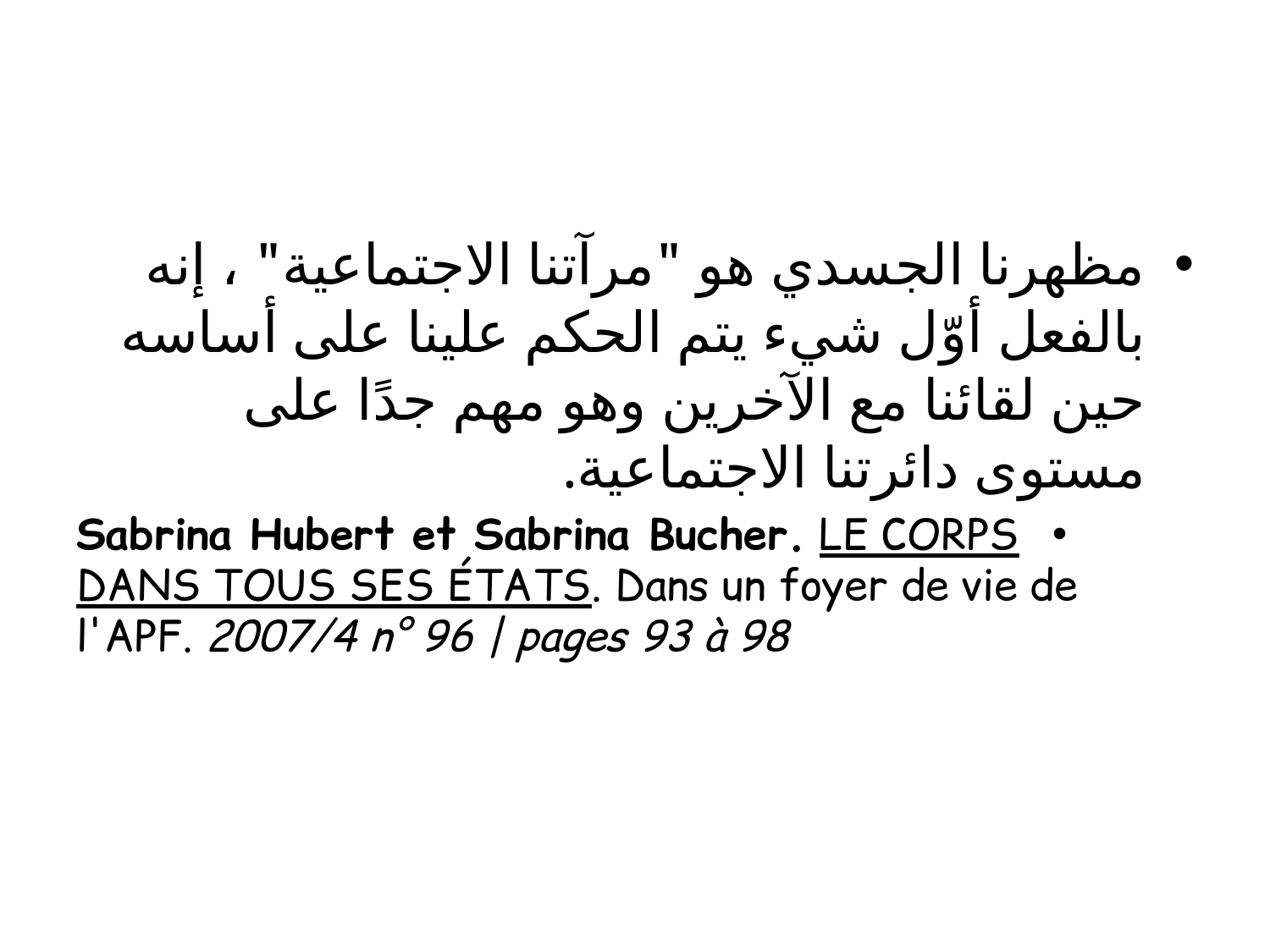

#
مظهرنا الجسدي هو "مرآتنا الاجتماعية" ، إنه بالفعل أوّل شيء يتم الحكم علينا على أساسه حين لقائنا مع الآخرين وهو مهم جدًا على مستوى دائرتنا الاجتماعية.
Sabrina Hubert et Sabrina Bucher. LE CORPS DANS TOUS SES ÉTATS. Dans un foyer de vie de l'APF. 2007/4 n° 96 | pages 93 à 98